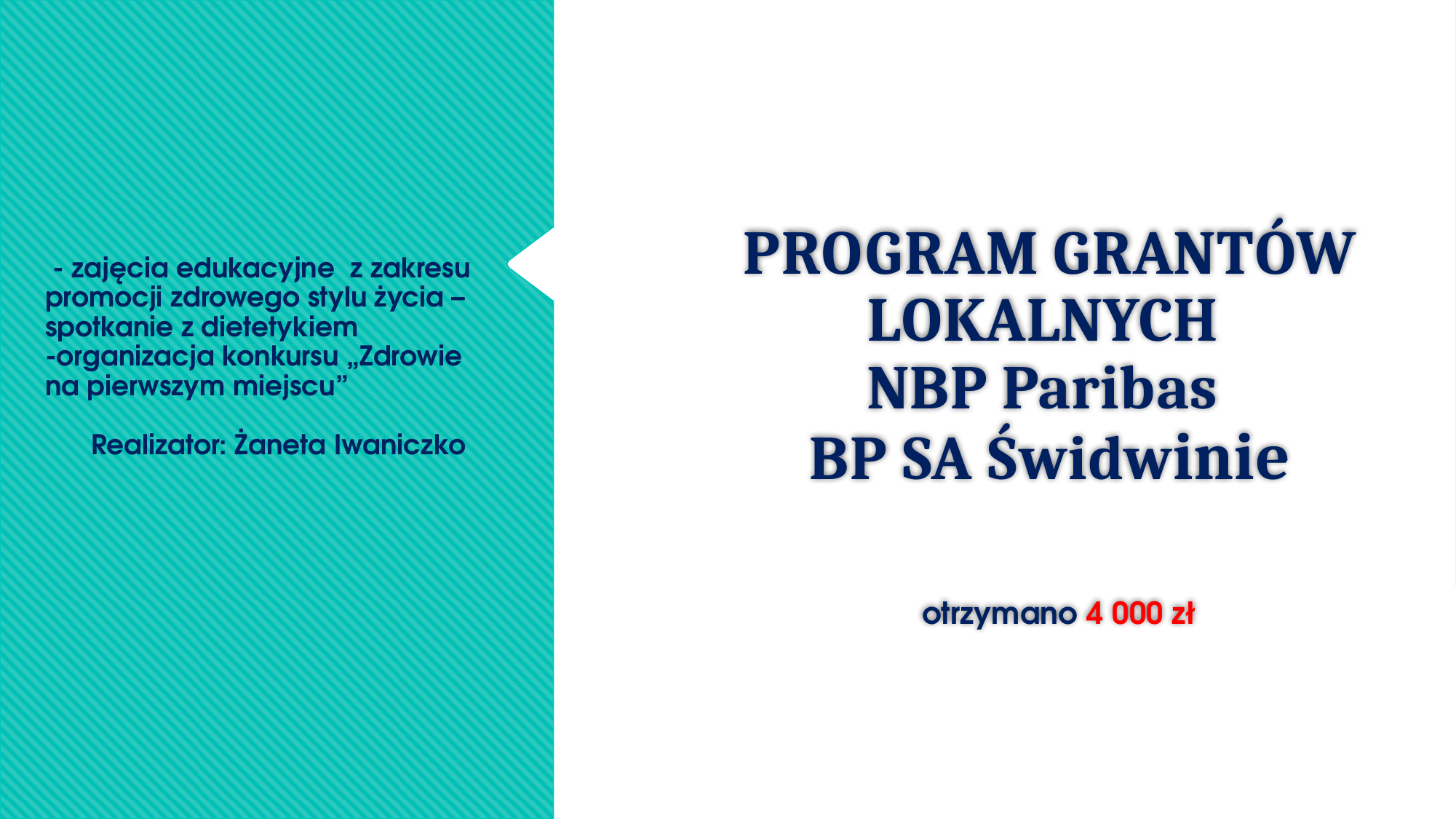

# PROGRAM GRANTÓW LOKALNYCH NBP Paribas BP SA Świdwinie otrzymano 4 000 zł
 - zajęcia edukacyjne  z zakresu promocji zdrowego stylu życia – spotkanie z dietetykiem
-organizacja konkursu „Zdrowie na pierwszym miejscu”

      Realizator: Żaneta Iwaniczko